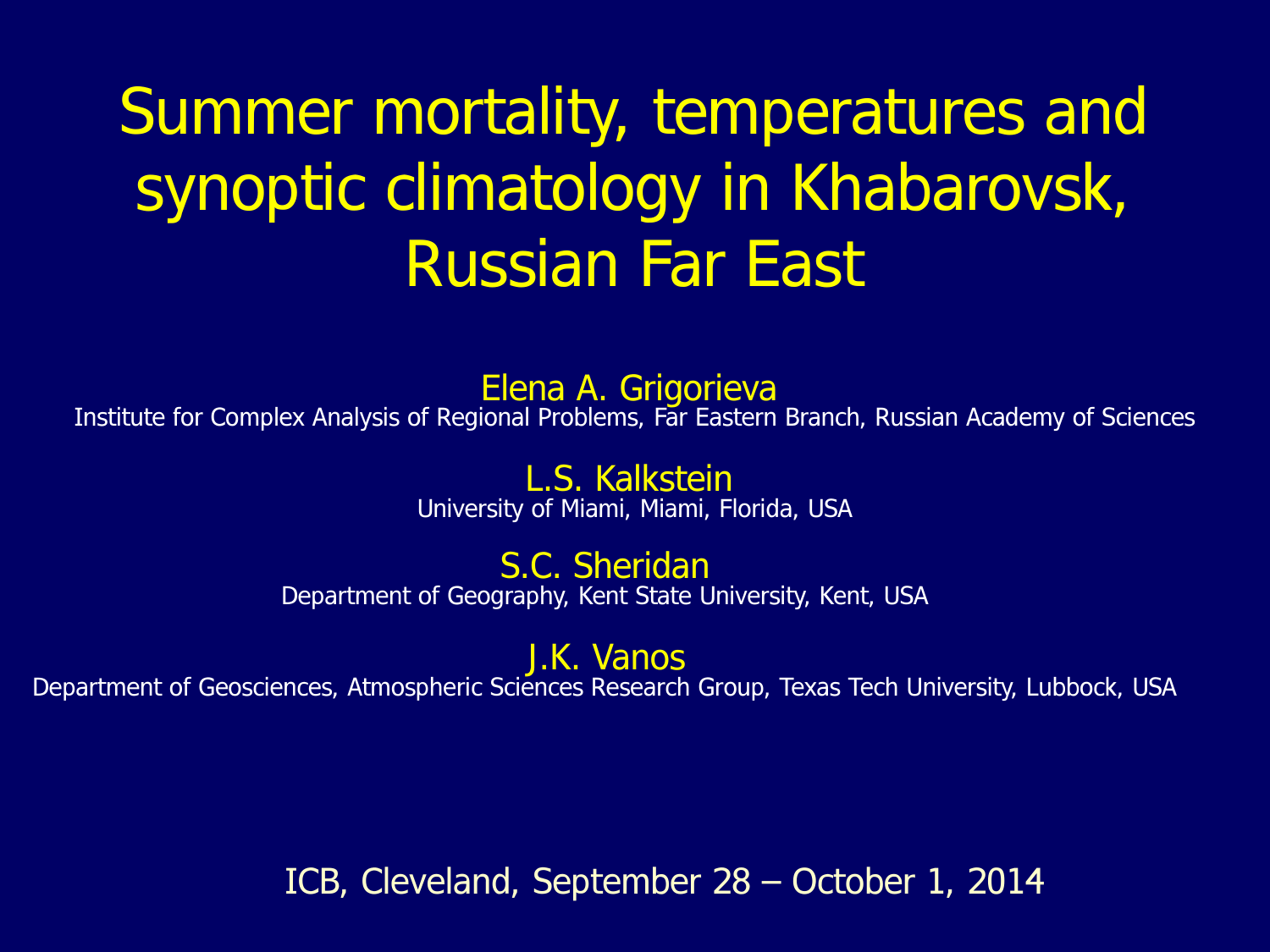

# Summer mortality, temperatures and synoptic climatology in Khabarovsk, Russian Far East
Elena A. Grigorieva
Institute for Complex Analysis of Regional Problems, Far Eastern Branch, Russian Academy of Sciences

L.S. Kalkstein
University of Miami, Miami, Florida, USA

S.C. Sheridan
Department of Geography, Kent State University, Kent, USA

J.K. Vanos
Department of Geosciences, Atmospheric Sciences Research Group, Texas Tech University, Lubbock, USA

ICB, Cleveland, September 28 – October 1, 2014